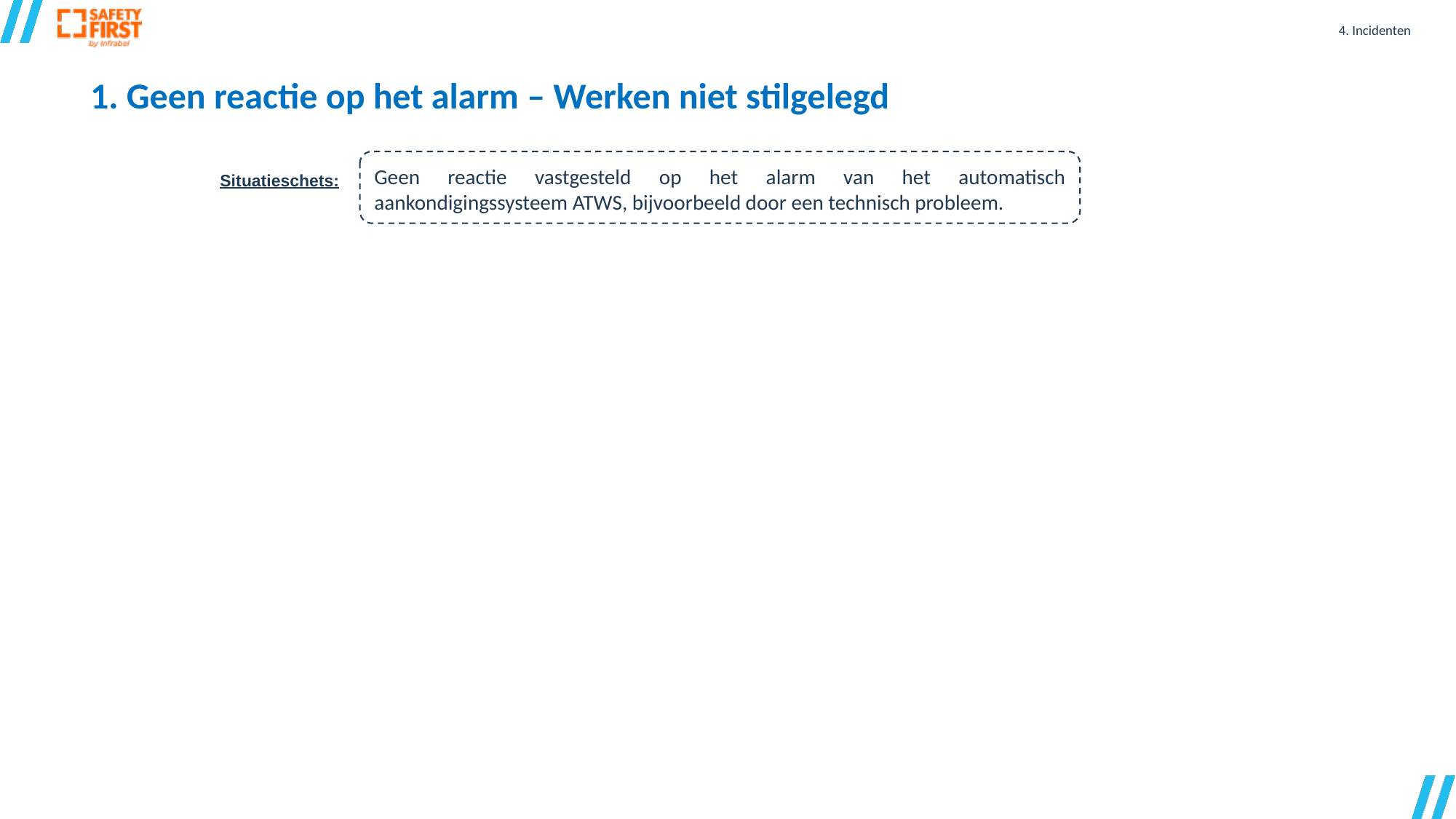

4. Incidenten
1. Geen reactie op het alarm – Werken niet stilgelegd

Geen reactie vastgesteld op het alarm van het automatisch aankondigingssysteem ATWS, bijvoorbeeld door een technisch probleem.

Situatieschets: